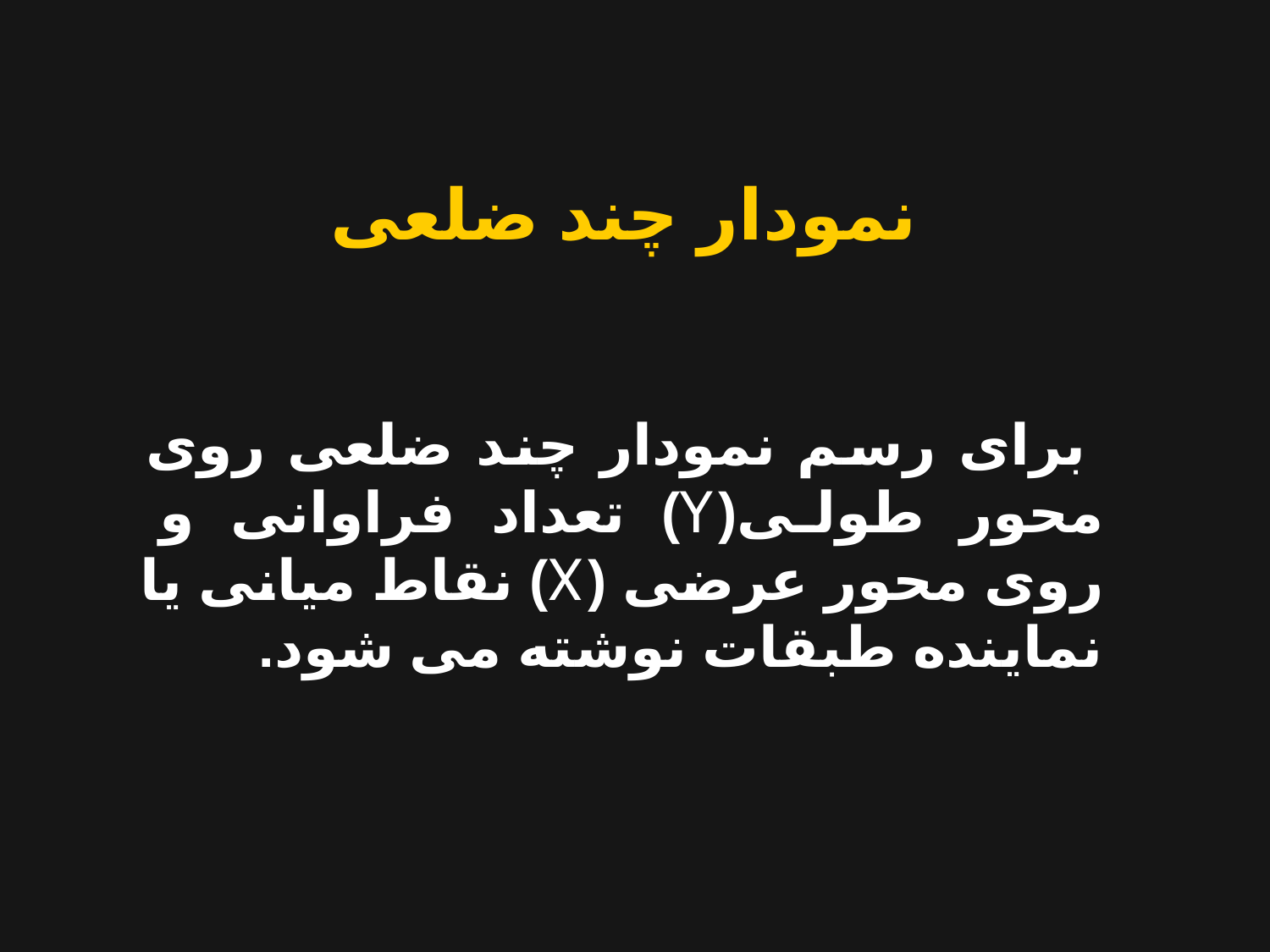

نمودار چند ضلعی
   برای رسم نمودار چند ضلعی روی محور طولی(Y) تعداد فراوانی و روی محور عرضی (X) نقاط میانی یا نماینده طبقات نوشته می شود.